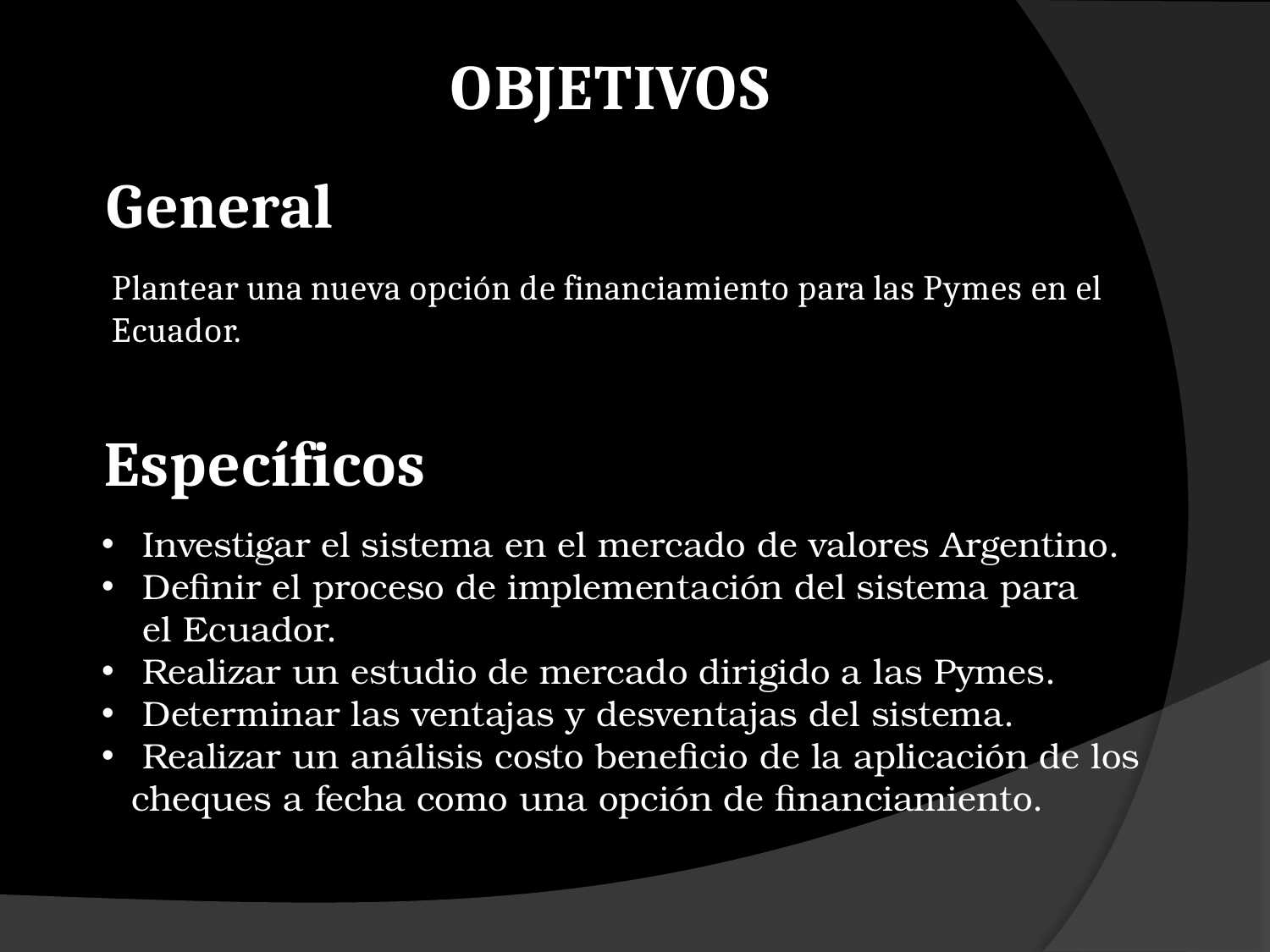

OBJETIVOS
General
Plantear una nueva opción de financiamiento para las Pymes en el Ecuador.
Específicos

 Investigar el sistema en el mercado de valores Argentino.
 Definir el proceso de implementación del sistema para         el Ecuador.
 Realizar un estudio de mercado dirigido a las Pymes.
 Determinar las ventajas y desventajas del sistema.
 Realizar un análisis costo beneficio de la aplicación de los cheques a fecha como una opción de financiamiento.